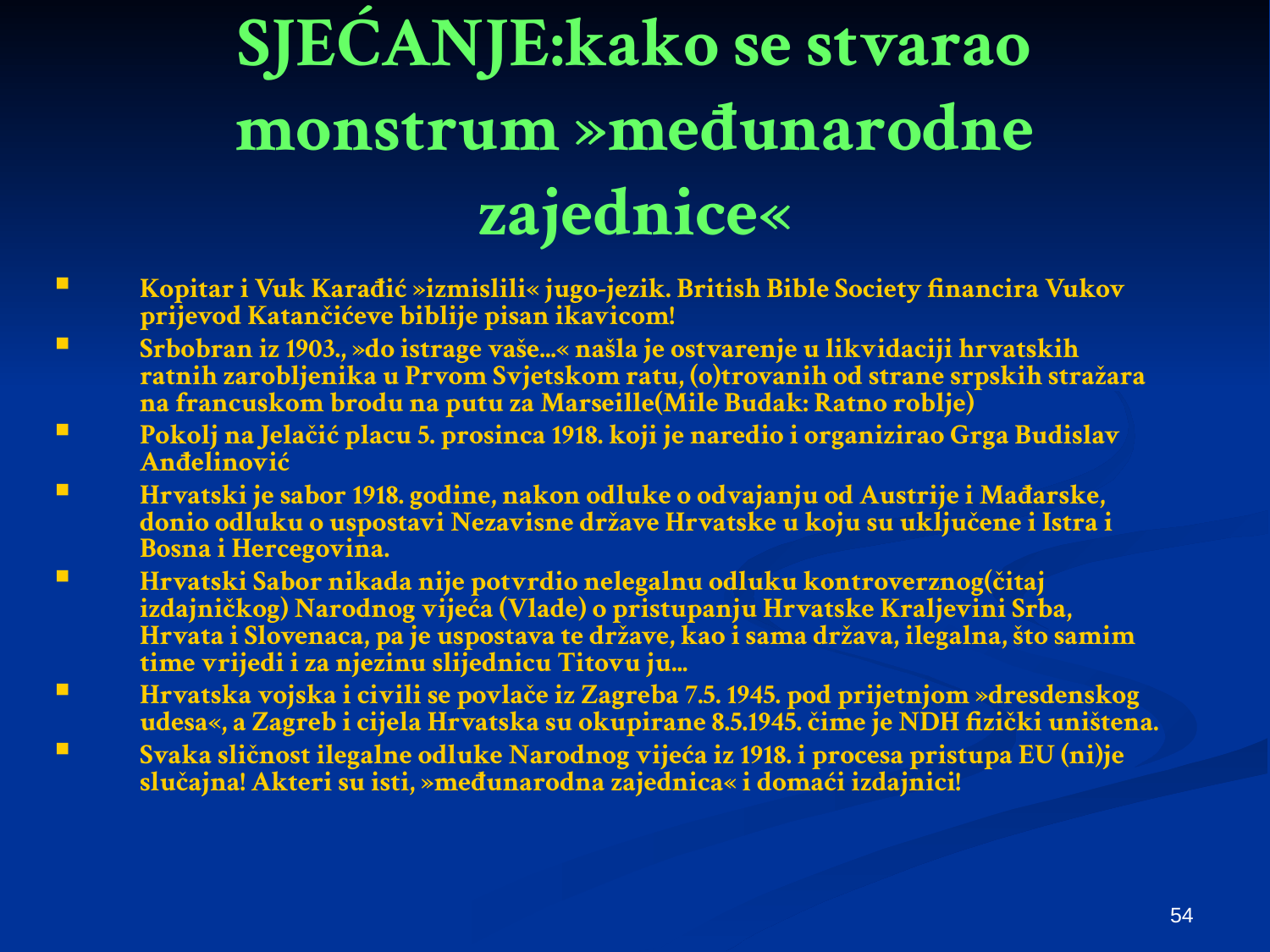

# SJEĆANJE:kako se stvarao monstrum »međunarodne zajednice«

Kopitar i Vuk Karađić »izmislili« jugo-jezik. British Bible Society financira Vukov prijevod Katančićeve biblije pisan ikavicom!
Srbobran iz 1903., »do istrage vaše...« našla je ostvarenje u likvidaciji hrvatskih ratnih zarobljenika u Prvom Svjetskom ratu, (o)trovanih od strane srpskih stražara na francuskom brodu na putu za Marseille(Mile Budak: Ratno roblje)
Pokolj na Jelačić placu 5. prosinca 1918. koji je naredio i organizirao Grga Budislav Anđelinović
Hrvatski je sabor 1918. godine, nakon odluke o odvajanju od Austrije i Mađarske, donio odluku o uspostavi Nezavisne države Hrvatske u koju su uključene i Istra i Bosna i Hercegovina.
Hrvatski Sabor nikada nije potvrdio nelegalnu odluku kontroverznog(čitaj izdajničkog) Narodnog vijeća (Vlade) o pristupanju Hrvatske Kraljevini Srba, Hrvata i Slovenaca, pa je uspostava te države, kao i sama država, ilegalna, što samim time vrijedi i za njezinu slijednicu Titovu ju...
Hrvatska vojska i civili se povlače iz Zagreba 7.5. 1945. pod prijetnjom »dresdenskog udesa«, a Zagreb i cijela Hrvatska su okupirane 8.5.1945. čime je NDH fizički uništena.
Svaka sličnost ilegalne odluke Narodnog vijeća iz 1918. i procesa pristupa EU (ni)je slučajna! Akteri su isti, »međunarodna zajednica« i domaći izdajnici!

54